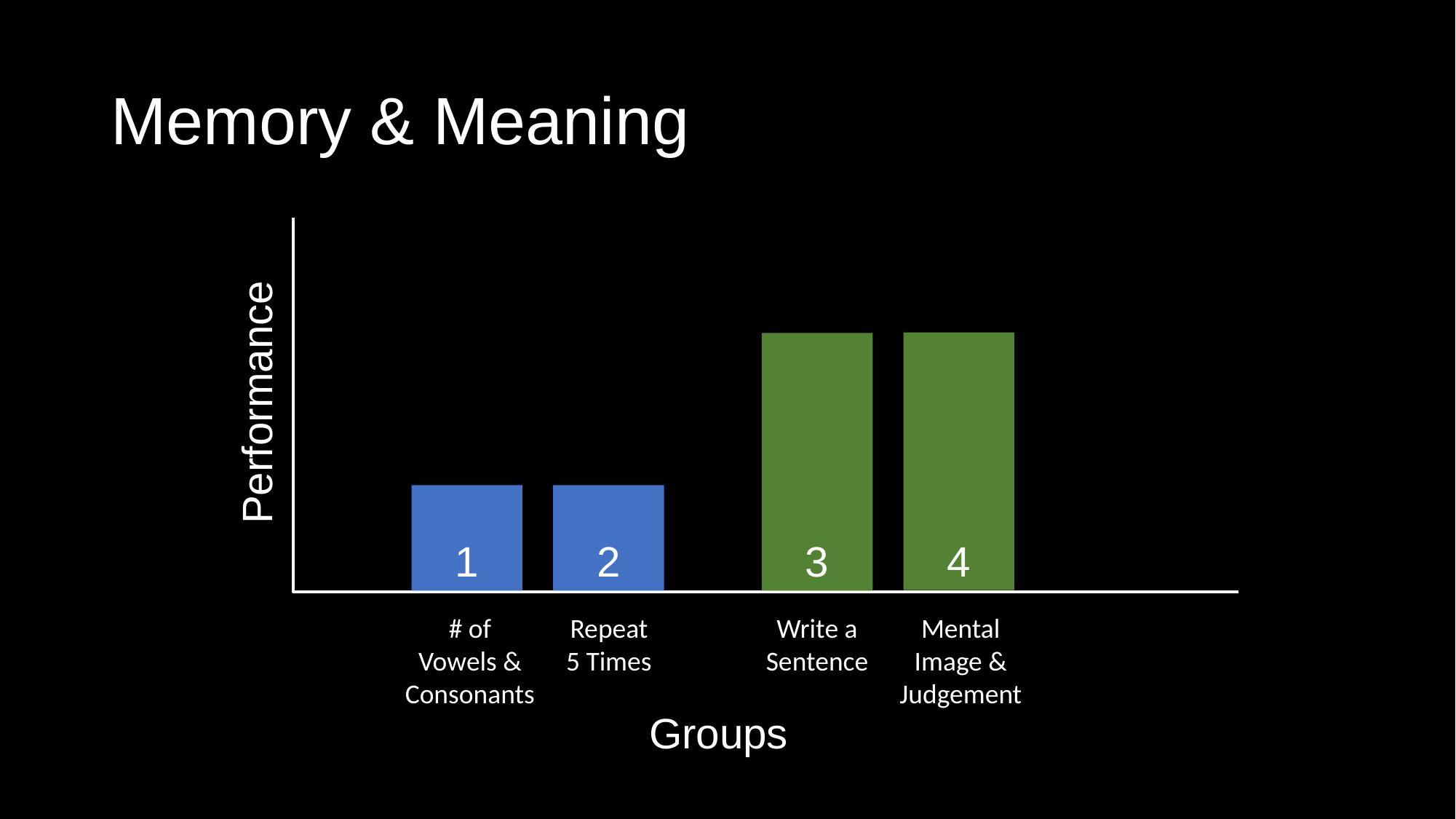

# Memory & Meaning

Performance

3
2
1
4
Mental
Image &
Judgement
Repeat
5 Times
Write a
Sentence
# of
Vowels &
Consonants
Groups